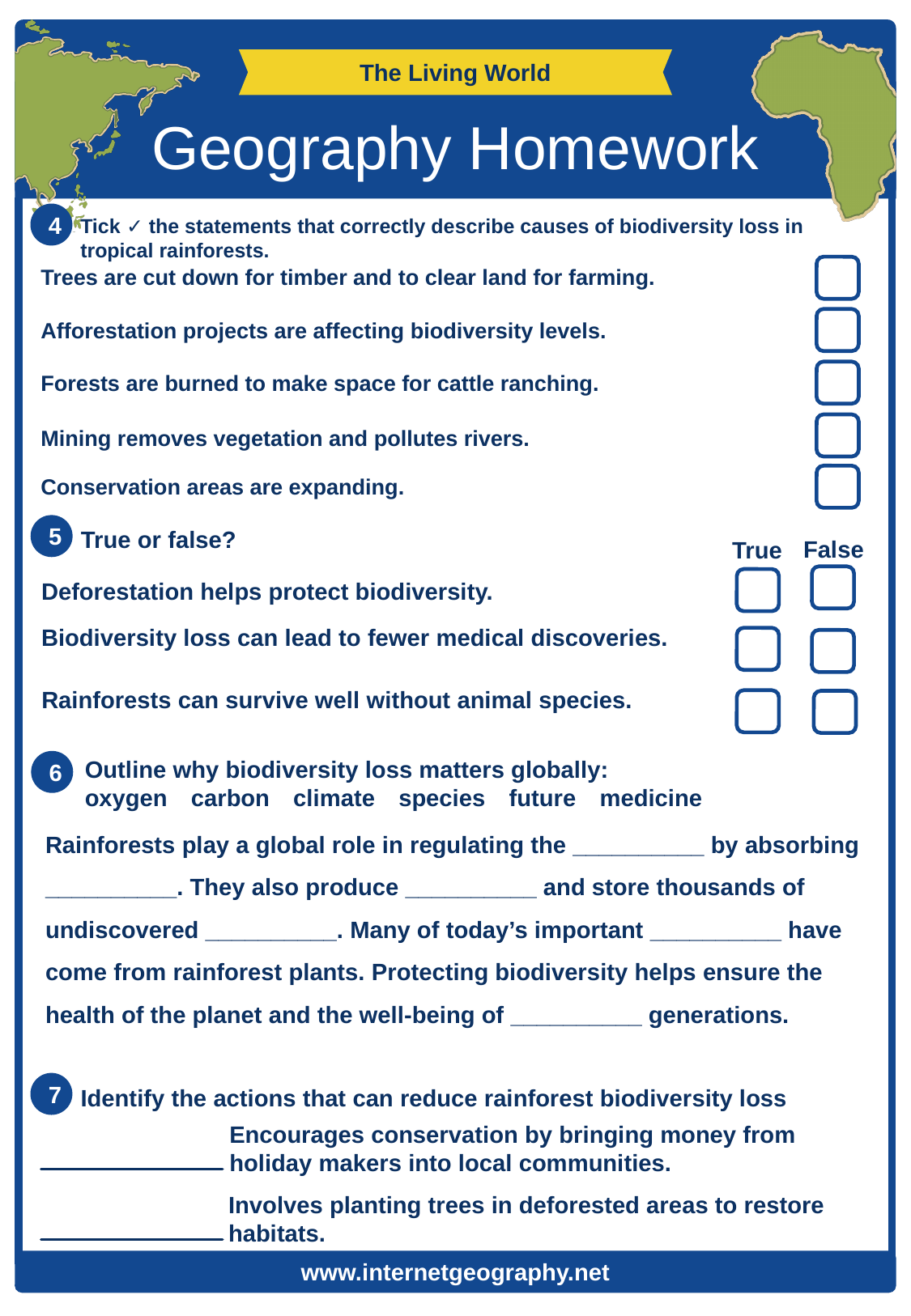

The Living World

Geography Homework
4
Tick ✓ the statements that correctly describe causes of biodiversity loss in tropical rainforests.

Trees are cut down for timber and to clear land for farming.

Afforestation projects are affecting biodiversity levels.

Forests are burned to make space for cattle ranching.

Mining removes vegetation and pollutes rivers.

Conservation areas are expanding.
True or false?
5
False
True

Deforestation helps protect biodiversity.
Biodiversity loss can lead to fewer medical discoveries.

Rainforests can survive well without animal species.

Outline why biodiversity loss matters globally:
oxygen carbon climate species future medicine
6
Rainforests play a global role in regulating the __________ by absorbing __________. They also produce __________ and store thousands of undiscovered __________. Many of today’s important __________ have come from rainforest plants. Protecting biodiversity helps ensure the health of the planet and the well-being of __________ generations.
Identify the actions that can reduce rainforest biodiversity loss
7
Encourages conservation by bringing money from holiday makers into local communities.
Involves planting trees in deforested areas to restore habitats.

www.internetgeography.net